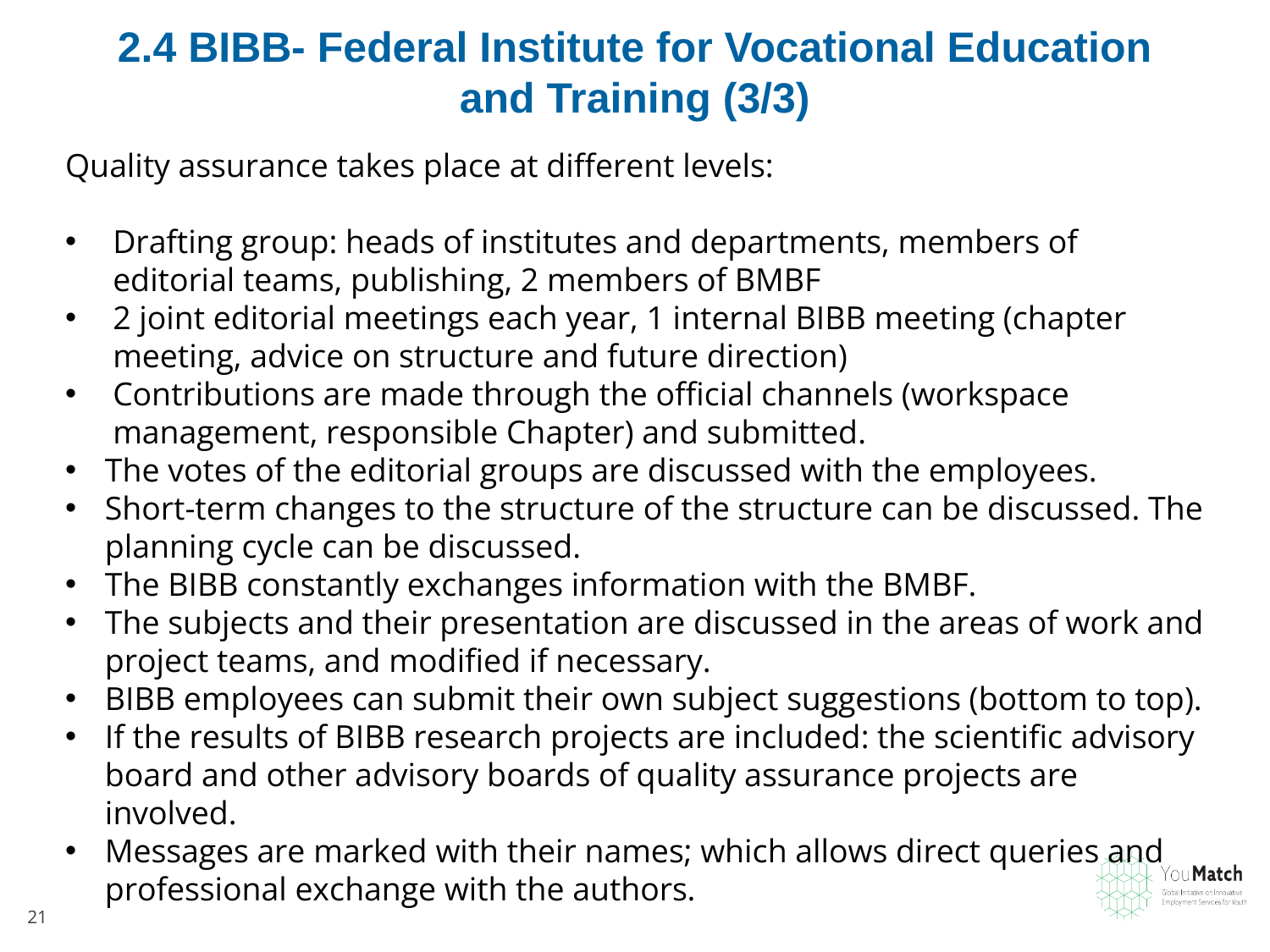

# 2.4 BIBB- Federal Institute for Vocational Education and Training (3/3)
Quality assurance takes place at different levels:

Drafting group: heads of institutes and departments, members of editorial teams, publishing, 2 members of BMBF
2 joint editorial meetings each year, 1 internal BIBB meeting (chapter meeting, advice on structure and future direction)
Contributions are made through the official channels (workspace management, responsible Chapter) and submitted.
The votes of the editorial groups are discussed with the employees.
Short-term changes to the structure of the structure can be discussed. The planning cycle can be discussed.
The BIBB constantly exchanges information with the BMBF.
The subjects and their presentation are discussed in the areas of work and project teams, and modified if necessary.
BIBB employees can submit their own subject suggestions (bottom to top).
If the results of BIBB research projects are included: the scientific advisory board and other advisory boards of quality assurance projects are involved.
Messages are marked with their names; which allows direct queries and professional exchange with the authors.

21